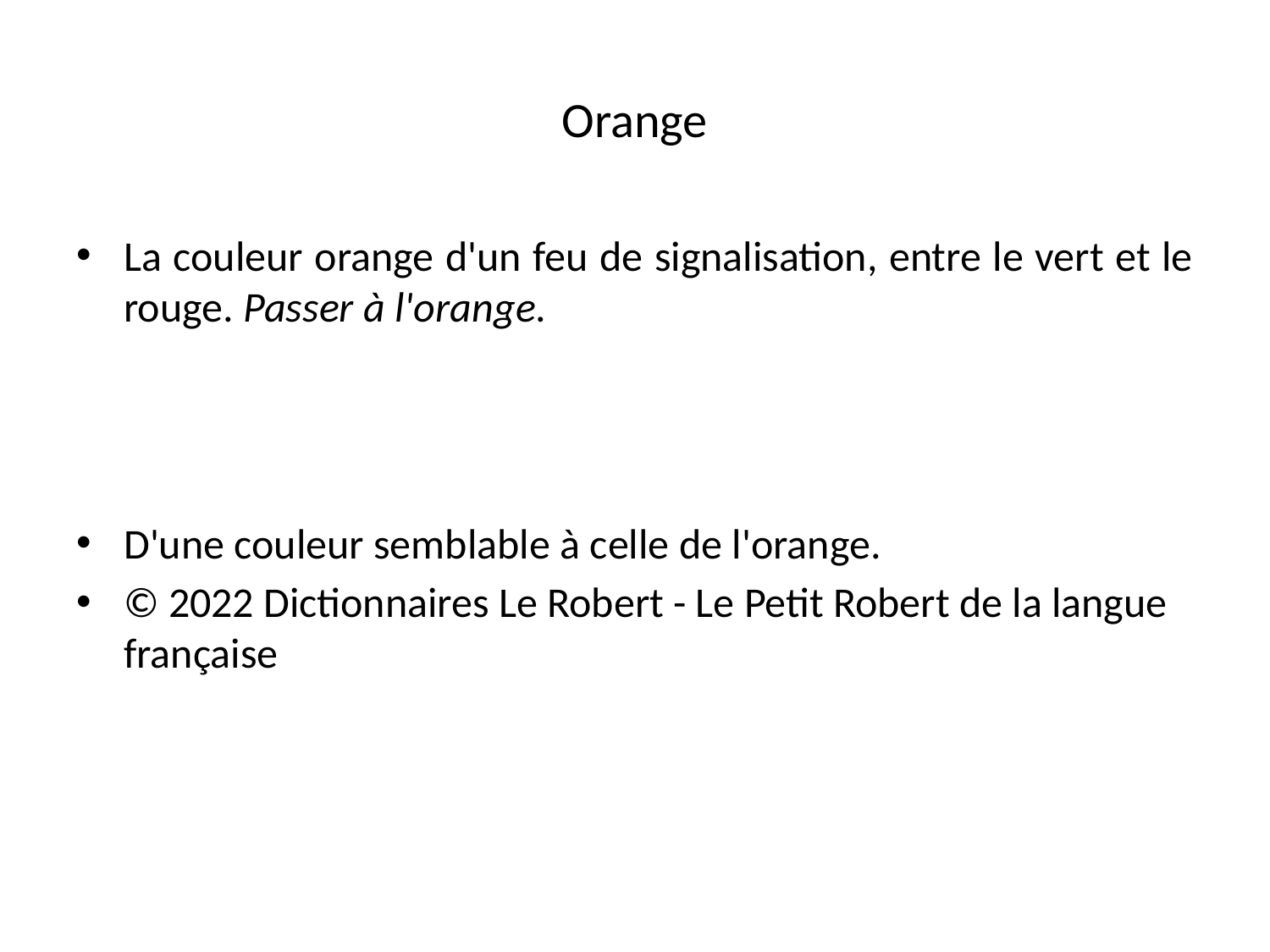

# Orange
La couleur orange d'un feu de signalisation, entre le vert et le rouge. Passer à l'orange.

D'une couleur semblable à celle de l'orange.
© 2022 Dictionnaires Le Robert - Le Petit Robert de la langue française